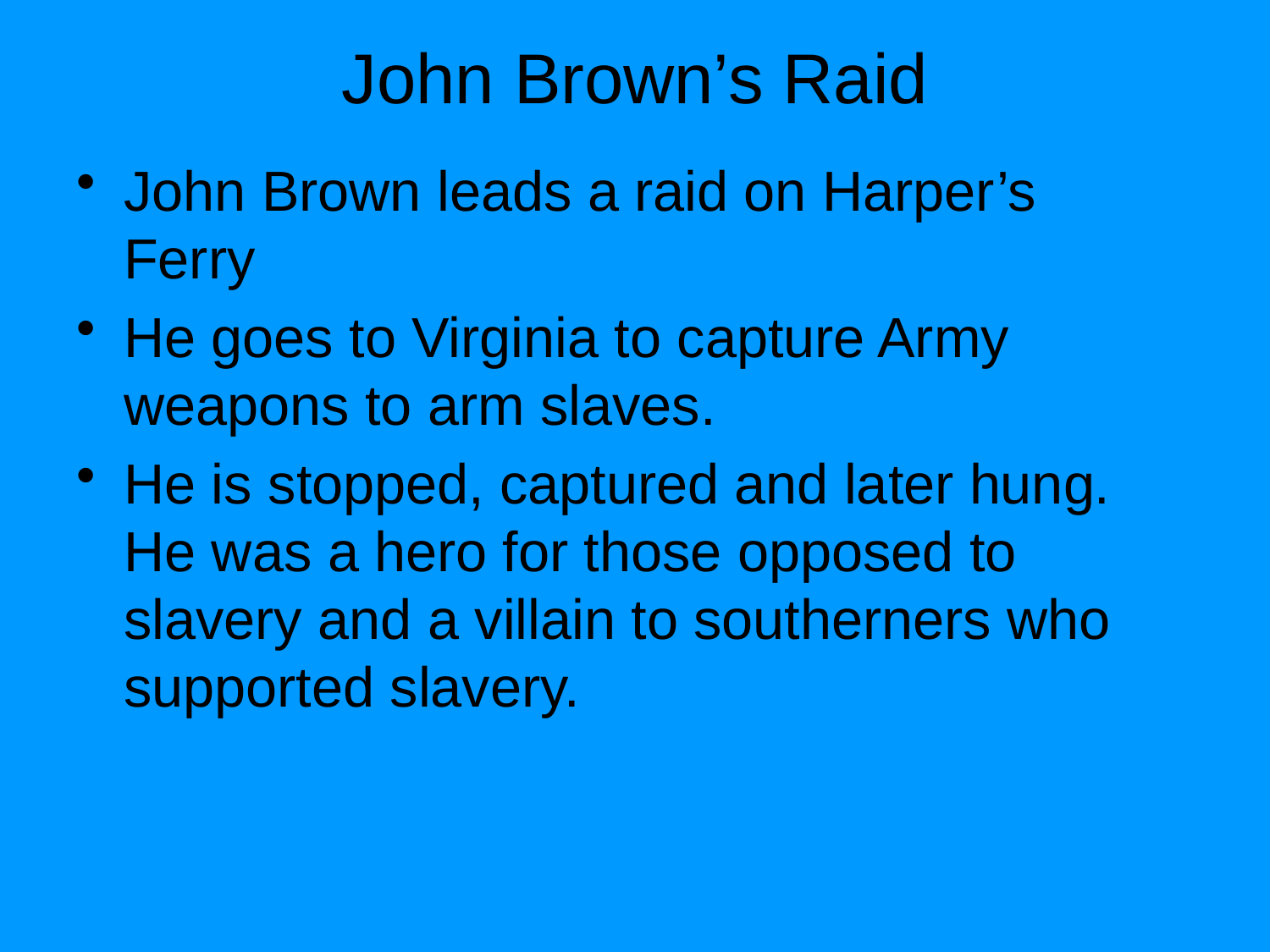

# John Brown’s Raid
John Brown leads a raid on Harper’s Ferry
He goes to Virginia to capture Army weapons to arm slaves.
He is stopped, captured and later hung. He was a hero for those opposed to slavery and a villain to southerners who supported slavery.